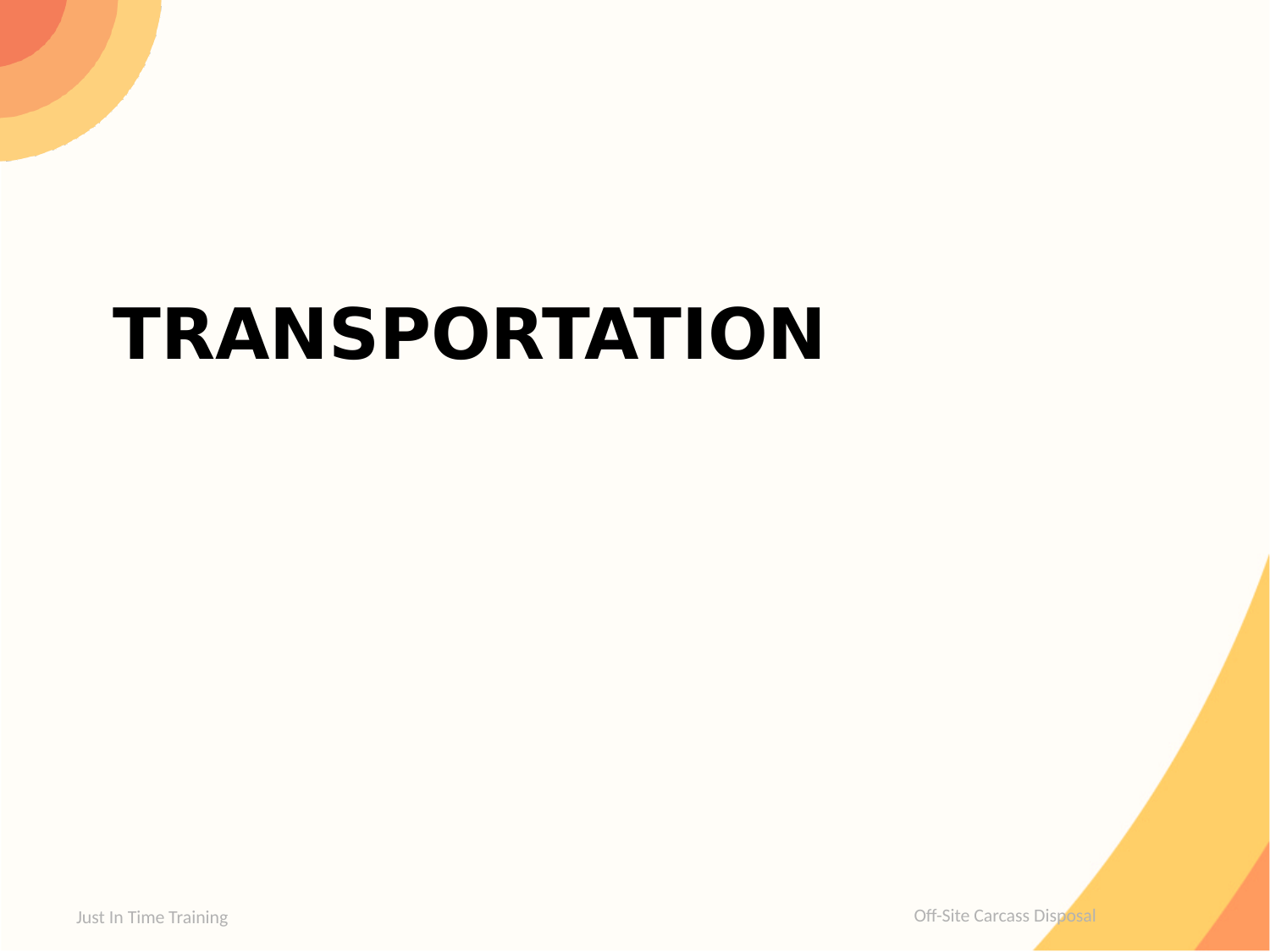

# Transportation

Just In Time Training
Off-Site Carcass Disposal